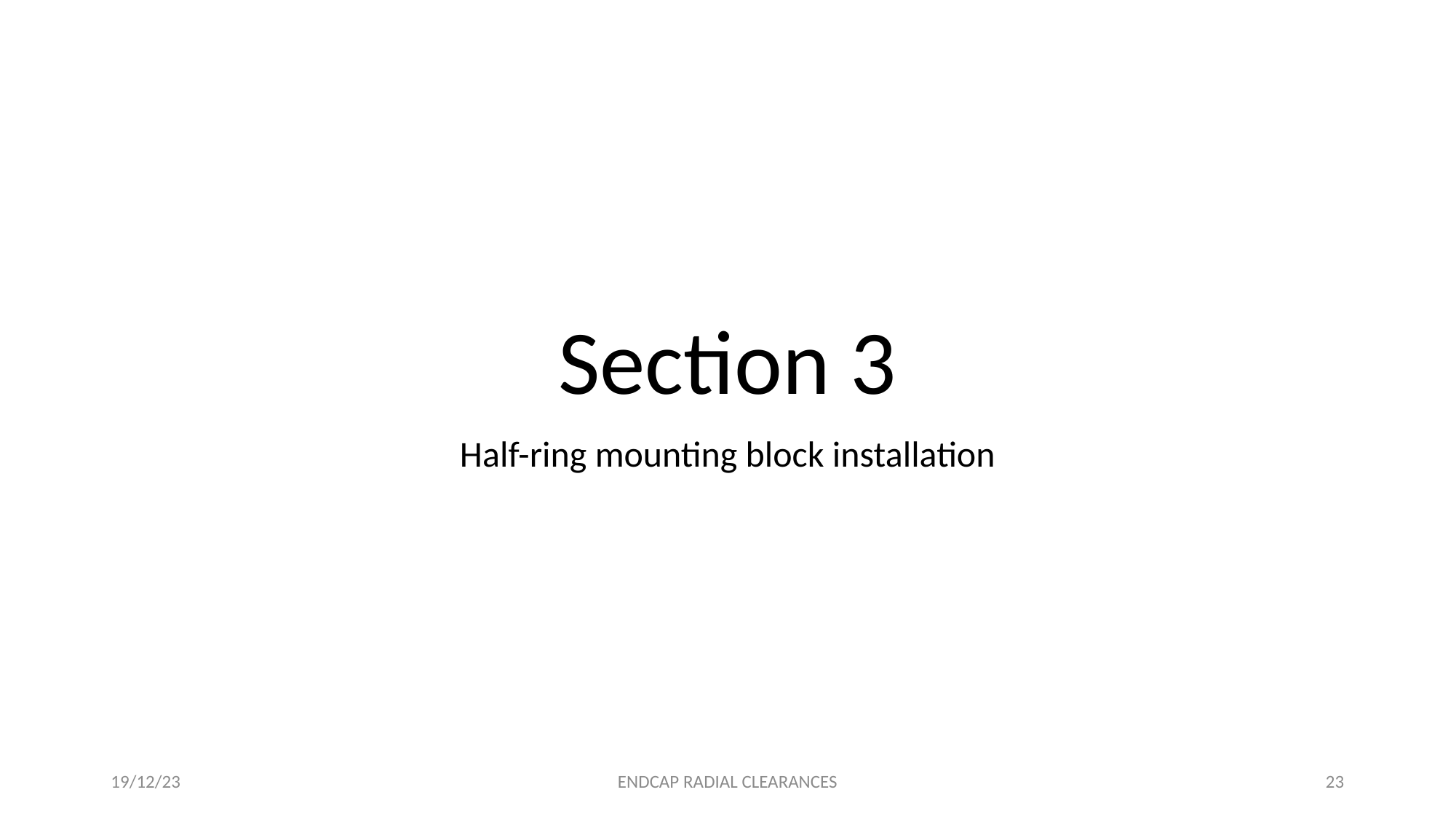

# Section 3
Half-ring mounting block installation

19/12/23
ENDCAP RADIAL CLEARANCES
23